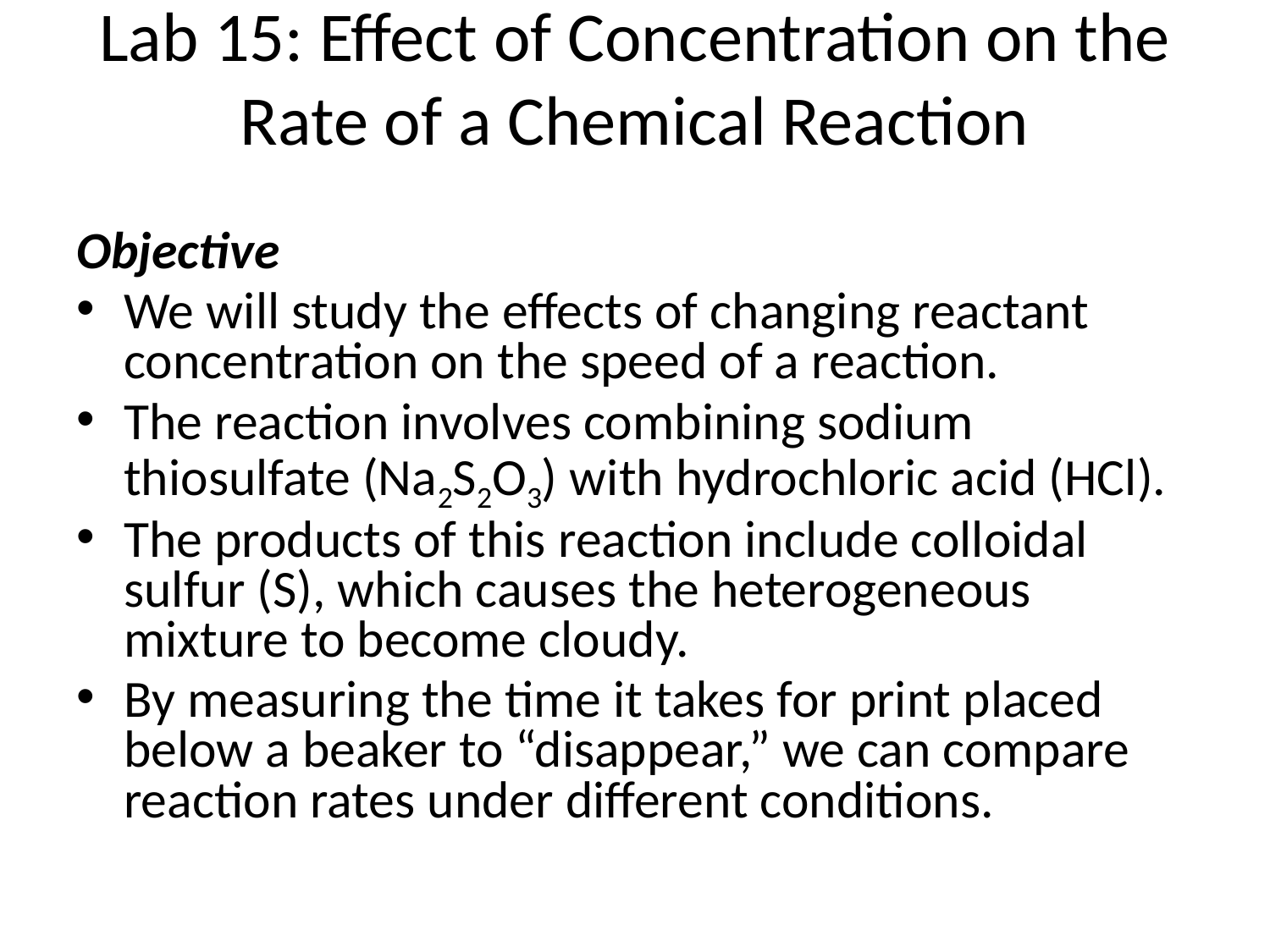

# Lab 15: Effect of Concentration on the Rate of a Chemical Reaction
Objective
We will study the effects of changing reactant concentration on the speed of a reaction.
The reaction involves combining sodium thiosulfate (Na2S2O3) with hydrochloric acid (HCl).
The products of this reaction include colloidal sulfur (S), which causes the heterogeneous mixture to become cloudy.
By measuring the time it takes for print placed below a beaker to “disappear,” we can compare reaction rates under different conditions.